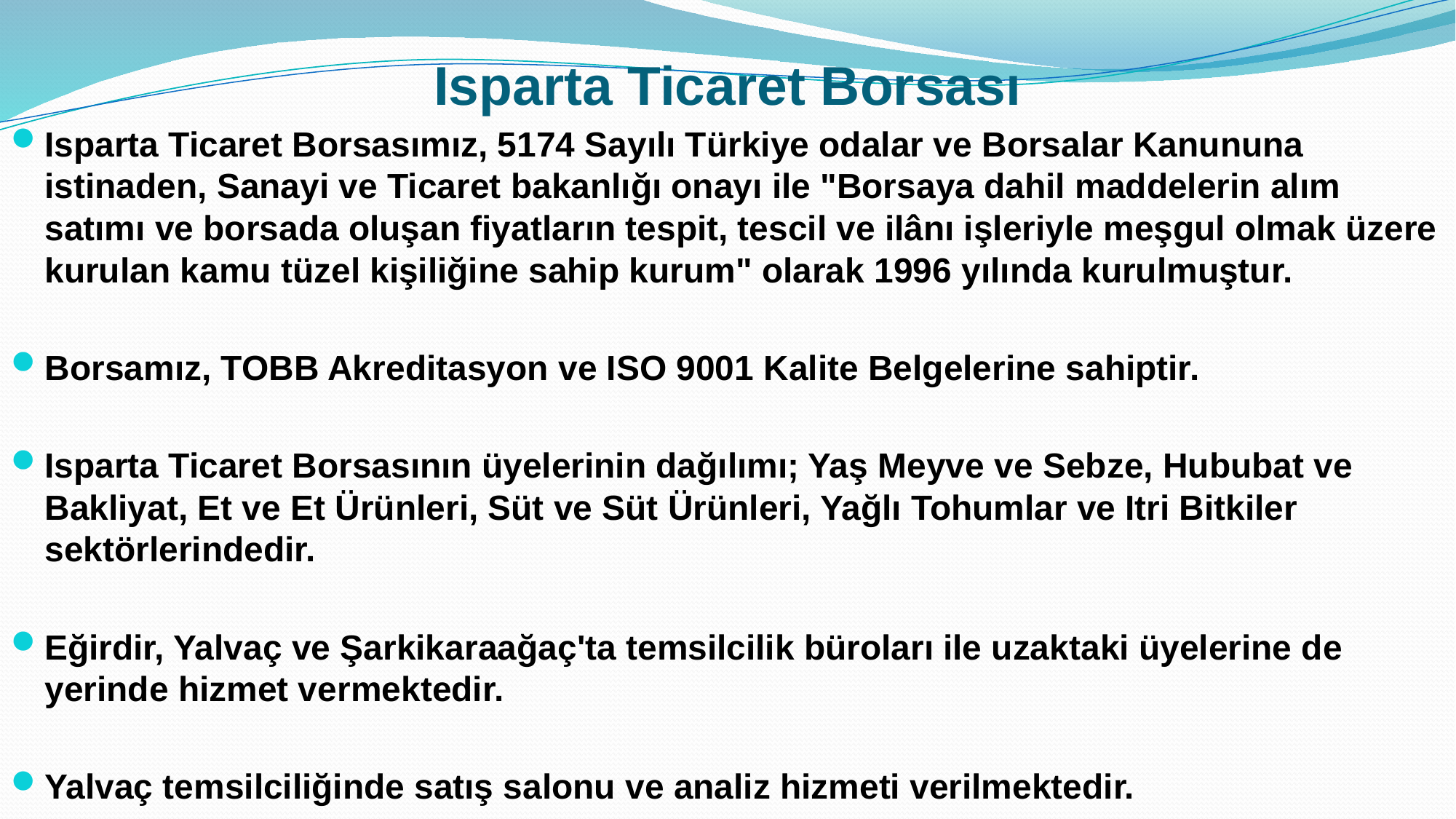

# Isparta Ticaret Borsası
Isparta Ticaret Borsasımız, 5174 Sayılı Türkiye odalar ve Borsalar Kanununa istinaden, Sanayi ve Ticaret bakanlığı onayı ile "Borsaya dahil maddelerin alım satımı ve borsada oluşan fiyatların tespit, tescil ve ilânı işleriyle meşgul olmak üzere kurulan kamu tüzel kişiliğine sahip kurum" olarak 1996 yılında kurulmuştur.

Borsamız, TOBB Akreditasyon ve ISO 9001 Kalite Belgelerine sahiptir.

Isparta Ticaret Borsasının üyelerinin dağılımı; Yaş Meyve ve Sebze, Hububat ve Bakliyat, Et ve Et Ürünleri, Süt ve Süt Ürünleri, Yağlı Tohumlar ve Itri Bitkiler sektörlerindedir.

Eğirdir, Yalvaç ve Şarkikaraağaç'ta temsilcilik büroları ile uzaktaki üyelerine de yerinde hizmet vermektedir.

Yalvaç temsilciliğinde satış salonu ve analiz hizmeti verilmektedir.